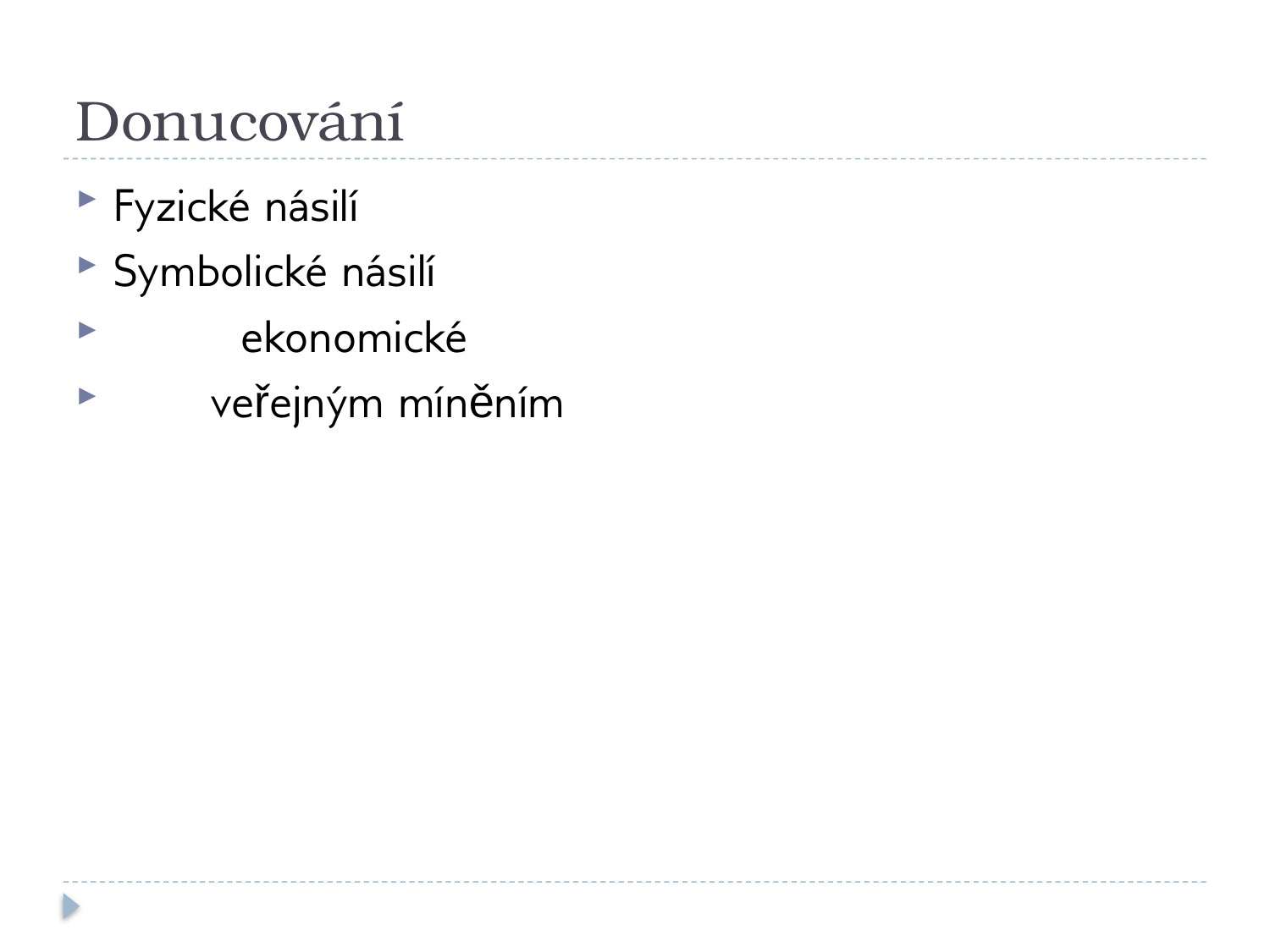

# Donucování
Fyzické násilí
Symbolické násilí
	ekonomické
       veřejným míněním